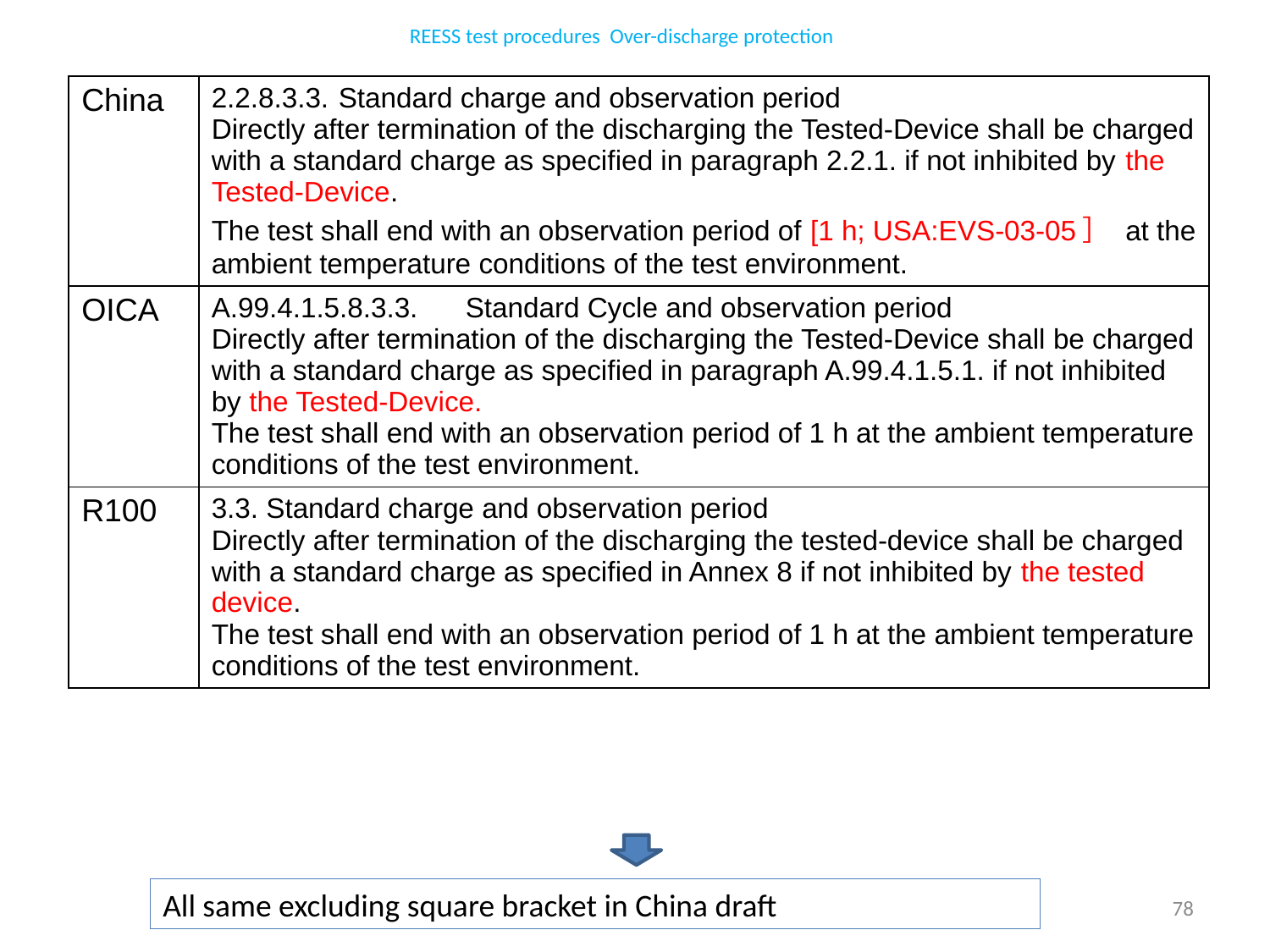

REESS test procedures  Over-discharge protection
| China | 2.2.8.3.3. Standard charge and observation period Directly after termination of the discharging the Tested-Device shall be charged with a standard charge as specified in paragraph 2.2.1. if not inhibited by the Tested-Device. The test shall end with an observation period of [1 h; USA:EVS-03-05］ at the ambient temperature conditions of the test environment. |
| --- | --- |
| OICA | A.99.4.1.5.8.3.3. Standard Cycle and observation period Directly after termination of the discharging the Tested-Device shall be charged with a standard charge as specified in paragraph A.99.4.1.5.1. if not inhibited by the Tested-Device. The test shall end with an observation period of 1 h at the ambient temperature conditions of the test environment. |
| R100 | 3.3. Standard charge and observation period Directly after termination of the discharging the tested-device shall be charged with a standard charge as specified in Annex 8 if not inhibited by the tested device. The test shall end with an observation period of 1 h at the ambient temperature conditions of the test environment. |

All same excluding square bracket in China draft
78